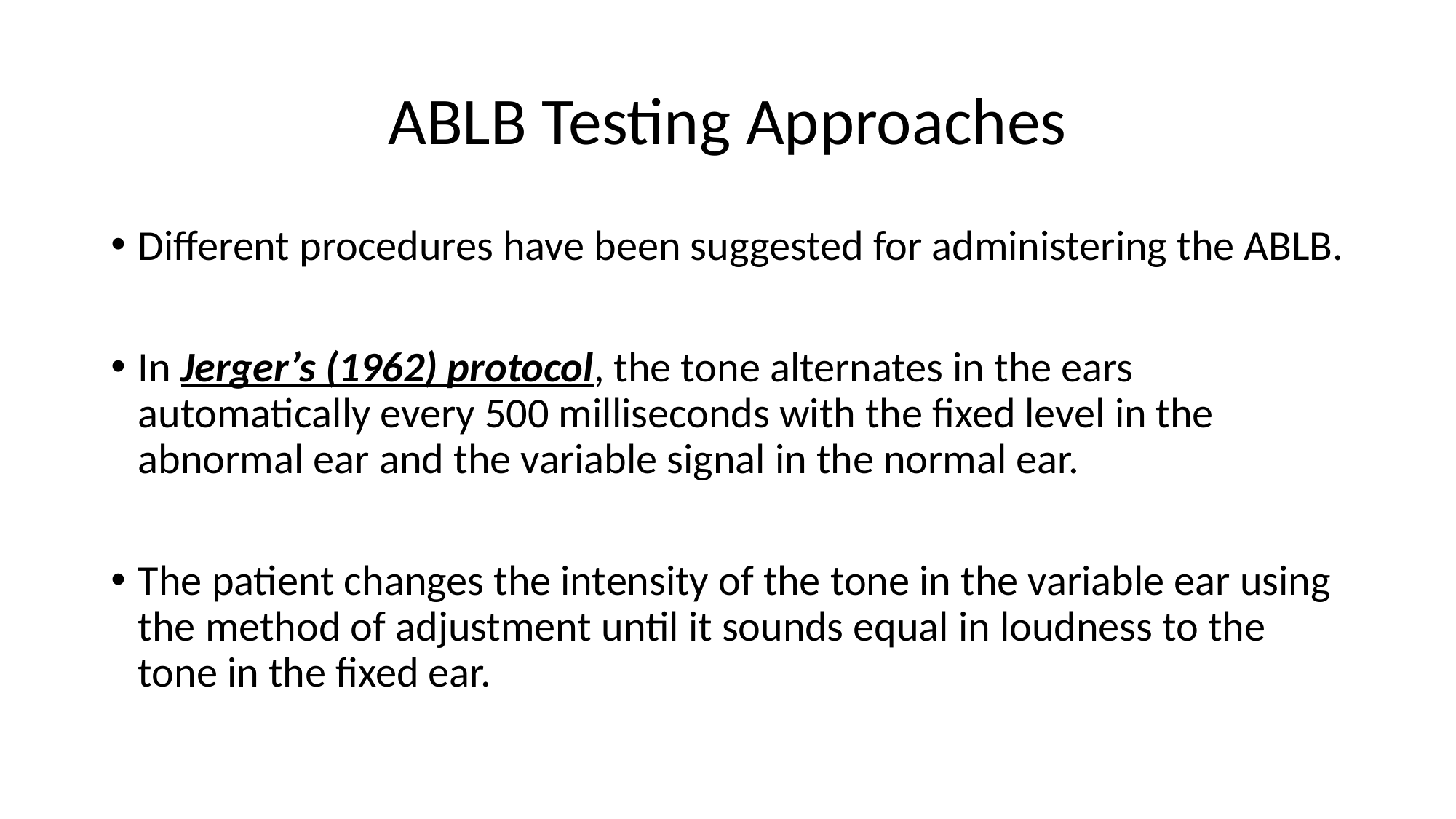

# ABLB Testing Approaches
Different procedures have been suggested for administering the ABLB.

In Jerger’s (1962) protocol, the tone alternates in the ears automatically every 500 milliseconds with the fixed level in the abnormal ear and the variable signal in the normal ear.

The patient changes the intensity of the tone in the variable ear using the method of adjustment until it sounds equal in loudness to the tone in the fixed ear.